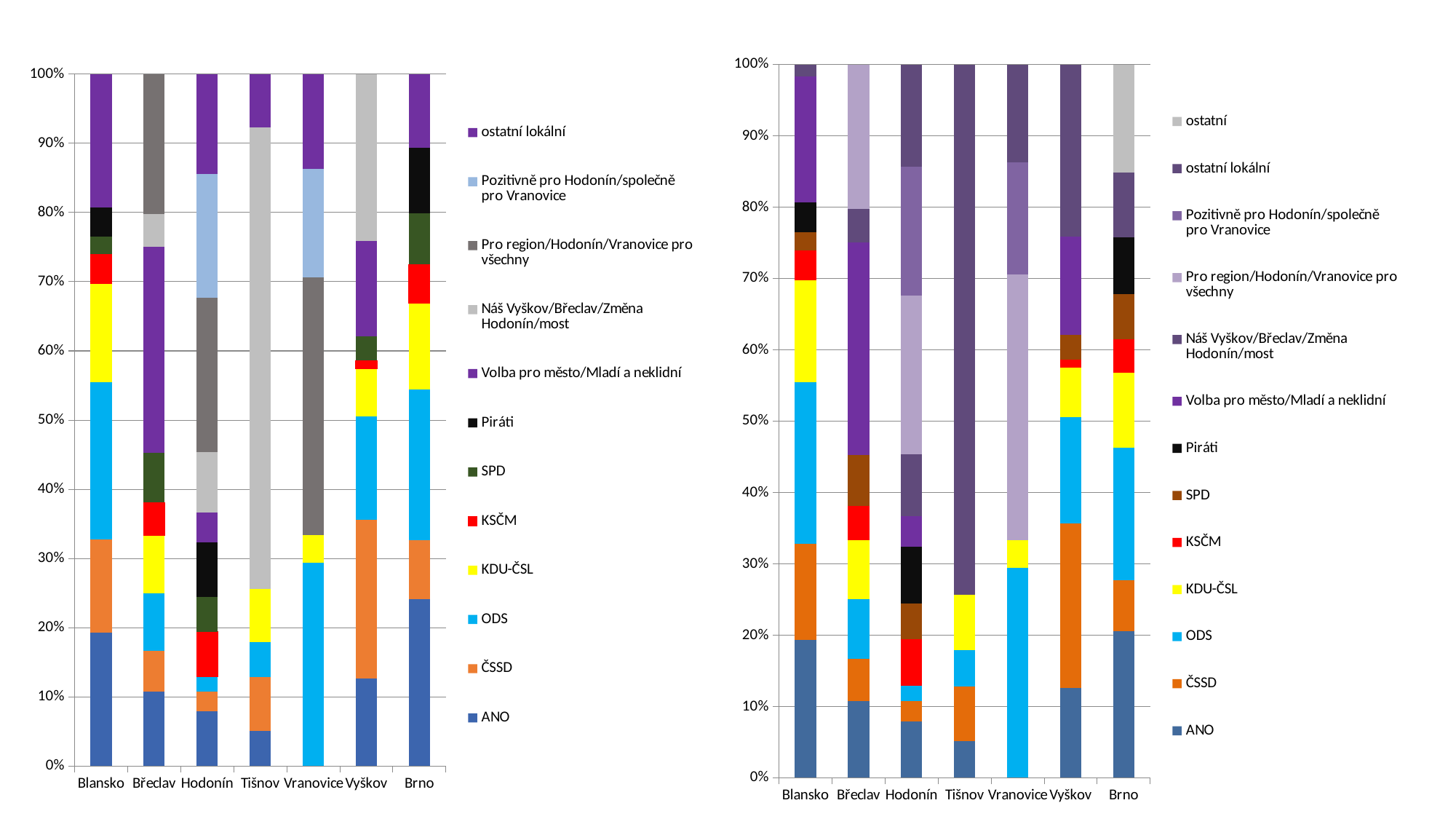

### Chart

| Category | ANO | ČSSD | ODS | KDU-ČSL | KSČM | SPD | Piráti | Volba pro město/Mladí a neklidní | Náš Vyškov/Břeclav/Změna Hodonín/most | Pro region/Hodonín/Vranovice pro všechny | Pozitivně pro Hodonín/společně pro Vranovice | ostatní lokální | ostatní |
|---|---|---|---|---|---|---|---|---|---|---|---|---|---|
| Blansko | 19.327731092436977 | 13.445378151260504 | 22.689075630252102 | 14.285714285714285 | 4.201680672268908 | 2.5210084033613445 | 4.201680672268908 | 17.647058823529413 | 0.0 | 0.0 | 0.0 | 1.680672268907563 | None |
| Břeclav | 10.714285714285714 | 5.952380952380952 | 8.333333333333332 | 8.333333333333332 | 4.761904761904762 | 7.142857142857142 | 0.0 | 29.761904761904763 | 4.761904761904762 | 20.238095238095237 | 0.0 | 0.0 | None |
| Hodonín | 7.913669064748201 | 2.877697841726619 | 2.158273381294964 | 0.0 | 6.474820143884892 | 5.0359712230215825 | 7.913669064748201 | 4.316546762589928 | 8.633093525179856 | 22.302158273381295 | 17.985611510791365 | 14.388489208633093 | None |
| Tišnov | 5.128205128205128 | 7.6923076923076925 | 5.128205128205128 | 7.6923076923076925 | 0.0 | 0.0 | 0.0 | 0.0 | 66.66666666666666 | 0.0 | 0.0 | 7.6923076923076925 | None |
| Vranovice | 0.0 | 0.0 | 29.411764705882355 | 3.9215686274509802 | 0.0 | 0.0 | 0.0 | 0.0 | 0.0 | 37.254901960784316 | 15.686274509803921 | 13.725490196078432 | None |
| Vyškov | 12.643678160919542 | 22.988505747126435 | 14.942528735632186 | 6.896551724137931 | 1.1494252873563218 | 3.4482758620689653 | 0.0 | 13.793103448275861 | 24.137931034482758 | 0.0 | 0.0 | 0.0 | None |
| Brno | 20.357321542142294 | 7.1475474806392585 | 18.37132948209385 | 10.426251219819285 | 4.740843820545354 | 6.200059284346603 | 7.988266107327692 | None | None | None | None | 9.0 | 15.0 |

### Chart

| Category | ANO | ČSSD | ODS | KDU-ČSL | KSČM | SPD | Piráti | Volba pro město/Mladí a neklidní | Náš Vyškov/Břeclav/Změna Hodonín/most | Pro region/Hodonín/Vranovice pro všechny | Pozitivně pro Hodonín/společně pro Vranovice | ostatní lokální |
|---|---|---|---|---|---|---|---|---|---|---|---|---|
| Blansko | 19.327731092436977 | 13.445378151260504 | 22.689075630252102 | 14.285714285714285 | 4.201680672268908 | 2.5210084033613445 | 4.201680672268908 | 17.647058823529413 | 0.0 | 0.0 | 0.0 | 1.680672268907563 |
| Břeclav | 10.714285714285714 | 5.952380952380952 | 8.333333333333332 | 8.333333333333332 | 4.761904761904762 | 7.142857142857142 | 0.0 | 29.761904761904763 | 4.761904761904762 | 20.238095238095237 | 0.0 | 0.0 |
| Hodonín | 7.913669064748201 | 2.877697841726619 | 2.158273381294964 | 0.0 | 6.474820143884892 | 5.0359712230215825 | 7.913669064748201 | 4.316546762589928 | 8.633093525179856 | 22.302158273381295 | 17.985611510791365 | 14.388489208633093 |
| Tišnov | 5.128205128205128 | 7.6923076923076925 | 5.128205128205128 | 7.6923076923076925 | 0.0 | 0.0 | 0.0 | 0.0 | 66.66666666666666 | 0.0 | 0.0 | 7.6923076923076925 |
| Vranovice | 0.0 | 0.0 | 29.411764705882355 | 3.9215686274509802 | 0.0 | 0.0 | 0.0 | 0.0 | 0.0 | 37.254901960784316 | 15.686274509803921 | 13.725490196078432 |
| Vyškov | 12.643678160919542 | 22.988505747126435 | 14.942528735632186 | 6.896551724137931 | 1.1494252873563218 | 3.4482758620689653 | 0.0 | 13.793103448275861 | 24.137931034482758 | 0.0 | 0.0 | 0.0 |
| Brno | 20.357321542142294 | 7.1475474806392585 | 18.37132948209385 | 10.426251219819285 | 4.740843820545354 | 6.200059284346603 | 7.988266107327692 | None | None | None | None | 9.0 |